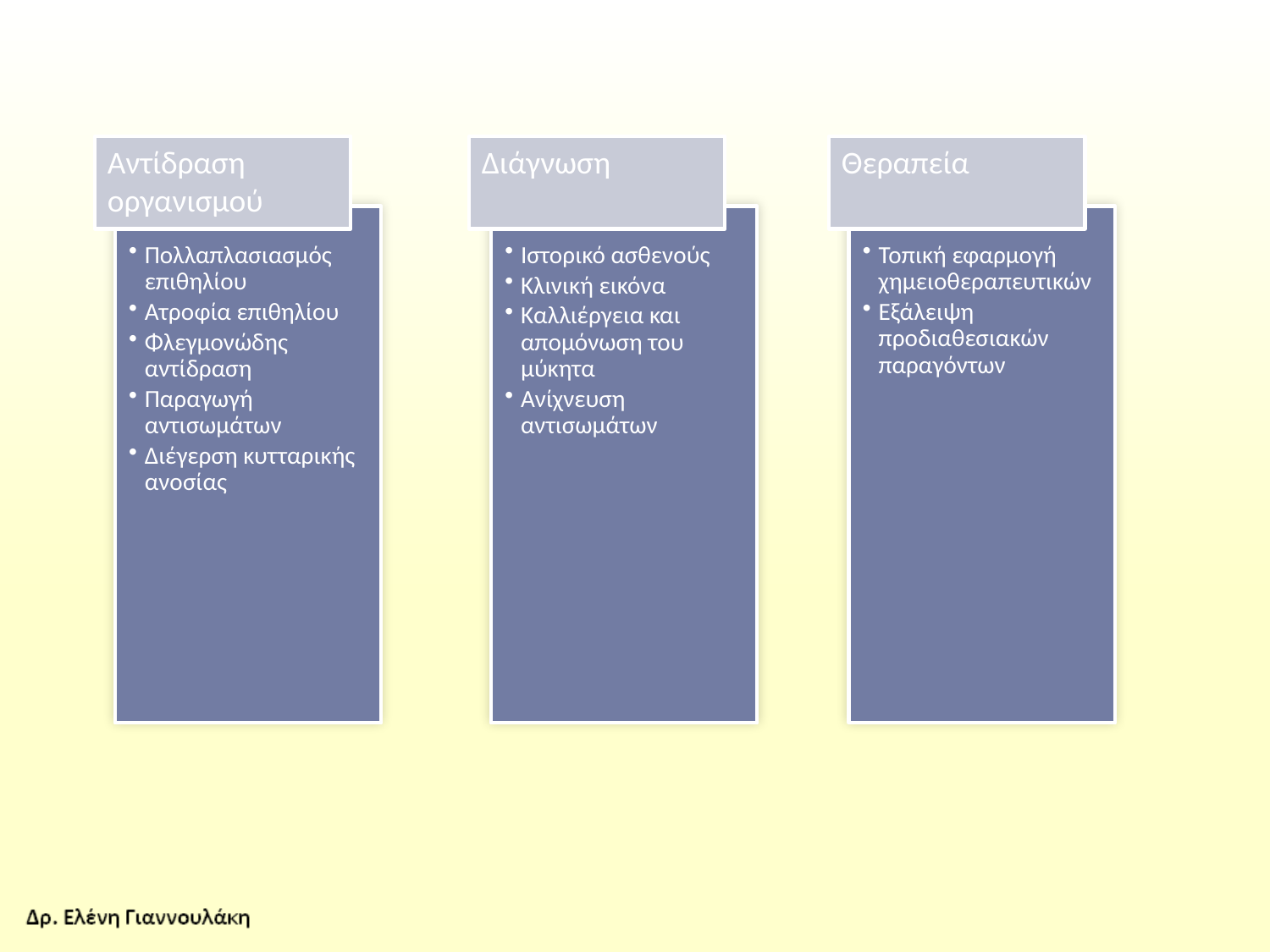

Αντίδραση οργανισμού
Διάγνωση
Θεραπεία
Πολλαπλασιασμός επιθηλίου
Ατροφία επιθηλίου
Φλεγμονώδης αντίδραση
Παραγωγή αντισωμάτων
Διέγερση κυτταρικής ανοσίας
Ιστορικό ασθενούς
Κλινική εικόνα
Καλλιέργεια και απομόνωση του μύκητα
Ανίχνευση αντισωμάτων
Τοπική εφαρμογή χημειοθεραπευτικών
Εξάλειψη προδιαθεσιακών παραγόντων